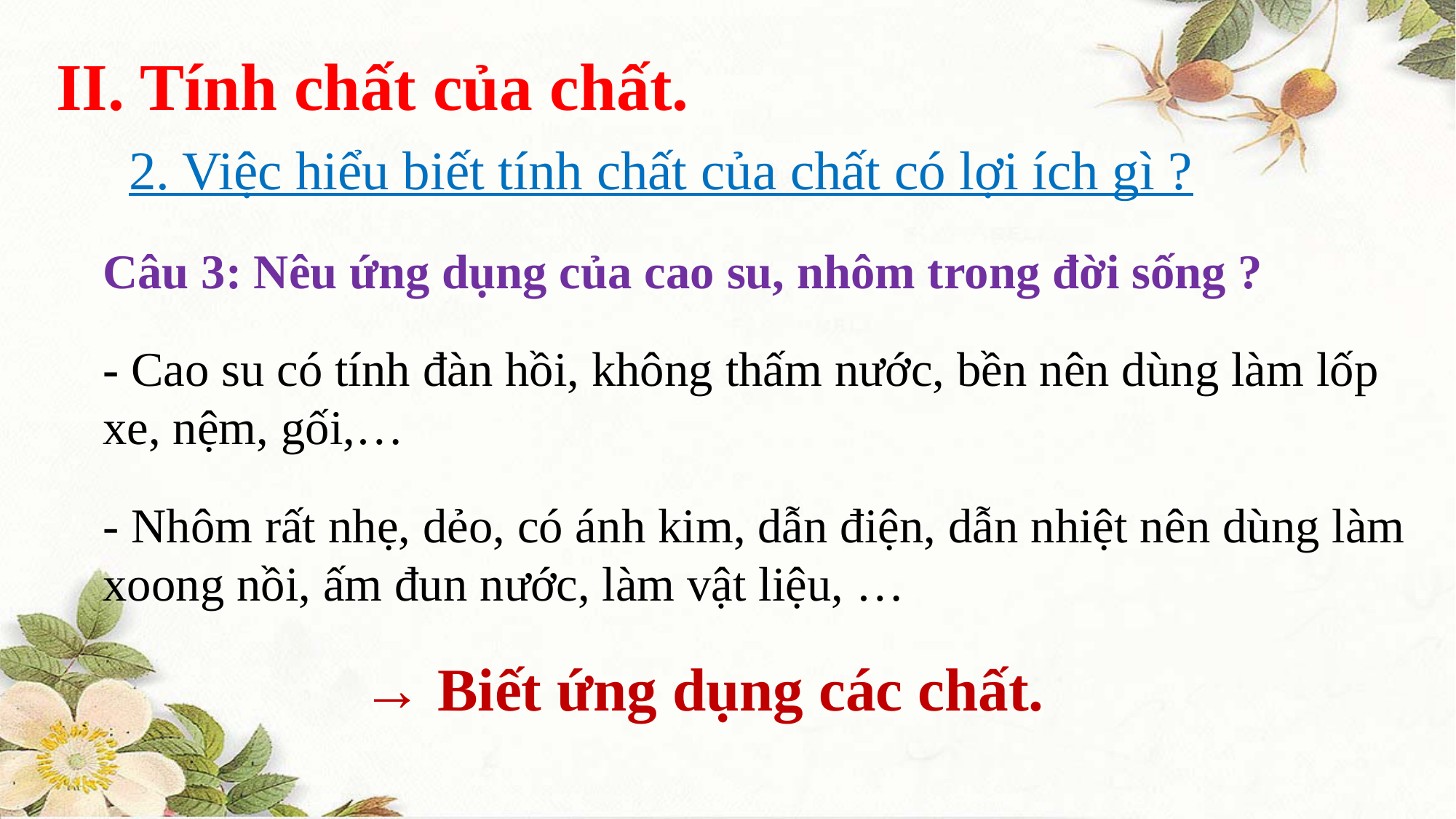

II. Tính chất của chất.
2. Việc hiểu biết tính chất của chất có lợi ích gì ?
Câu 3: Nêu ứng dụng của cao su, nhôm trong đời sống ?
- Cao su có tính đàn hồi, không thấm nước, bền nên dùng làm lốp xe, nệm, gối,…
- Nhôm rất nhẹ, dẻo, có ánh kim, dẫn điện, dẫn nhiệt nên dùng làm xoong nồi, ấm đun nước, làm vật liệu, …
→ Biết ứng dụng các chất.